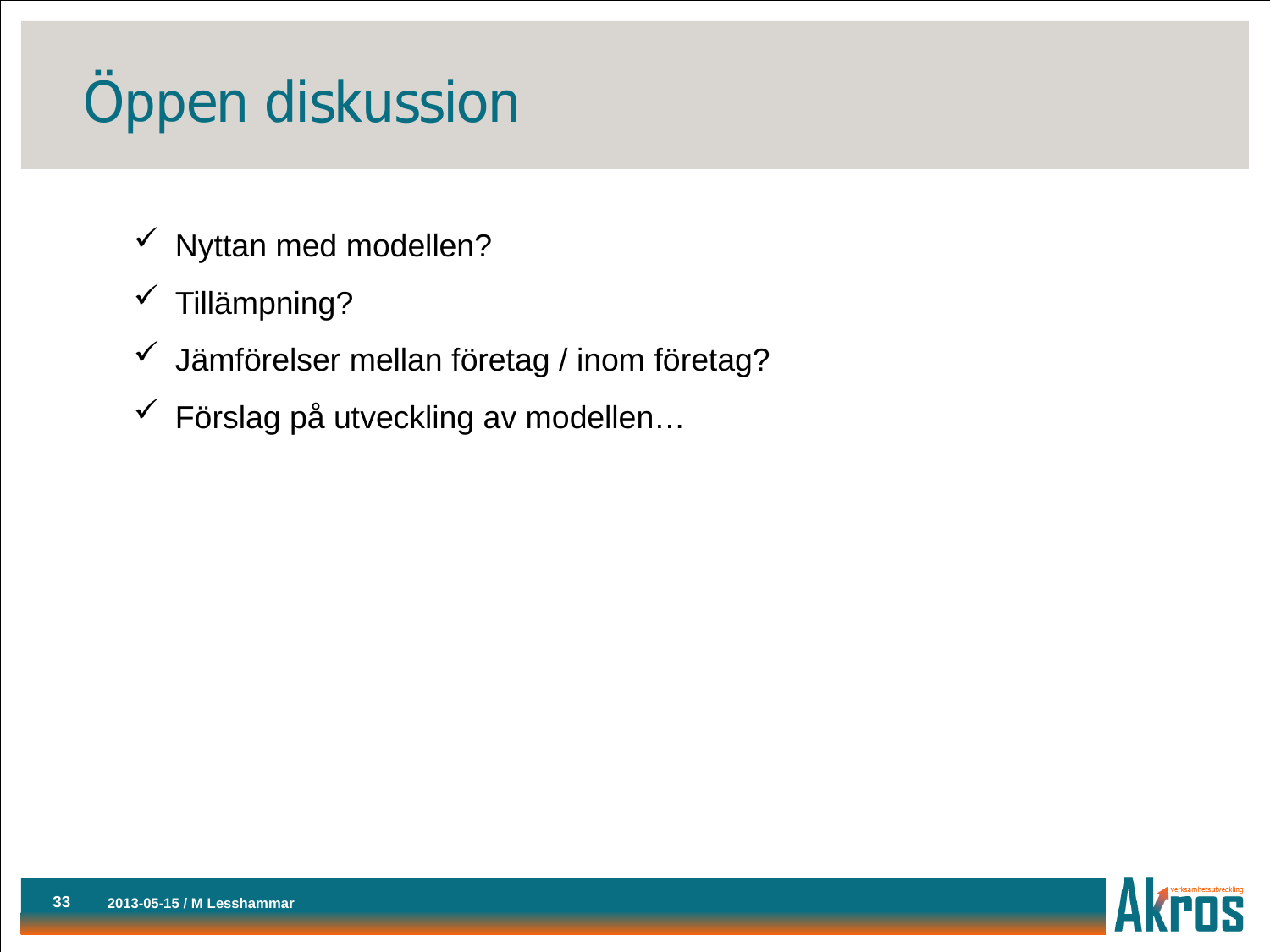

# Öppen diskussion
Nyttan med modellen?
Tillämpning?
Jämförelser mellan företag / inom företag?
Förslag på utveckling av modellen…
33
2013-05-15 / M Lesshammar